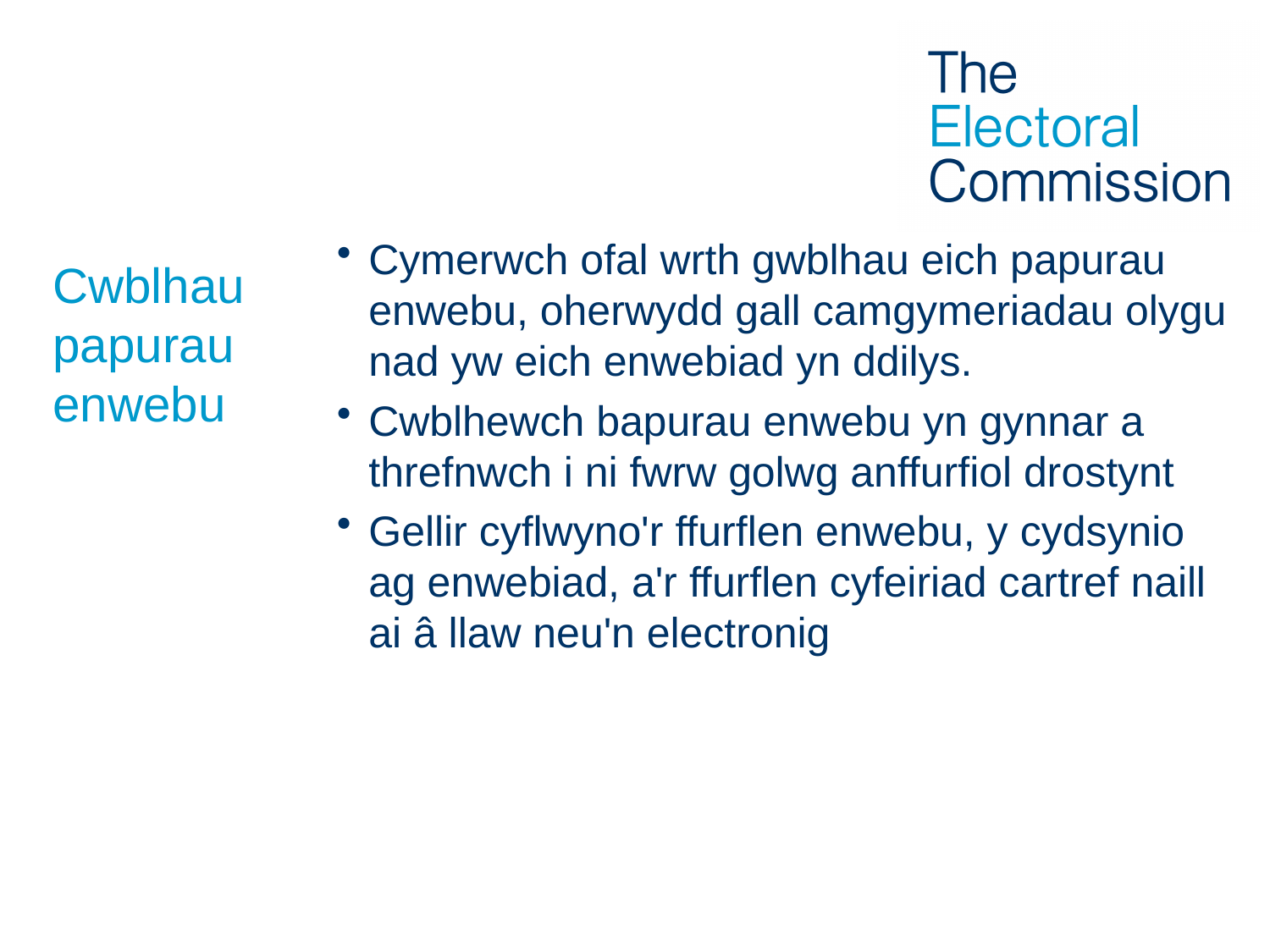

Cymerwch ofal wrth gwblhau eich papurau enwebu, oherwydd gall camgymeriadau olygu nad yw eich enwebiad yn ddilys.
Cwblhewch bapurau enwebu yn gynnar a threfnwch i ni fwrw golwg anffurfiol drostynt
Gellir cyflwyno'r ffurflen enwebu, y cydsynio ag enwebiad, a'r ffurflen cyfeiriad cartref naill ai â llaw neu'n electronig

# Cwblhau papurau enwebu